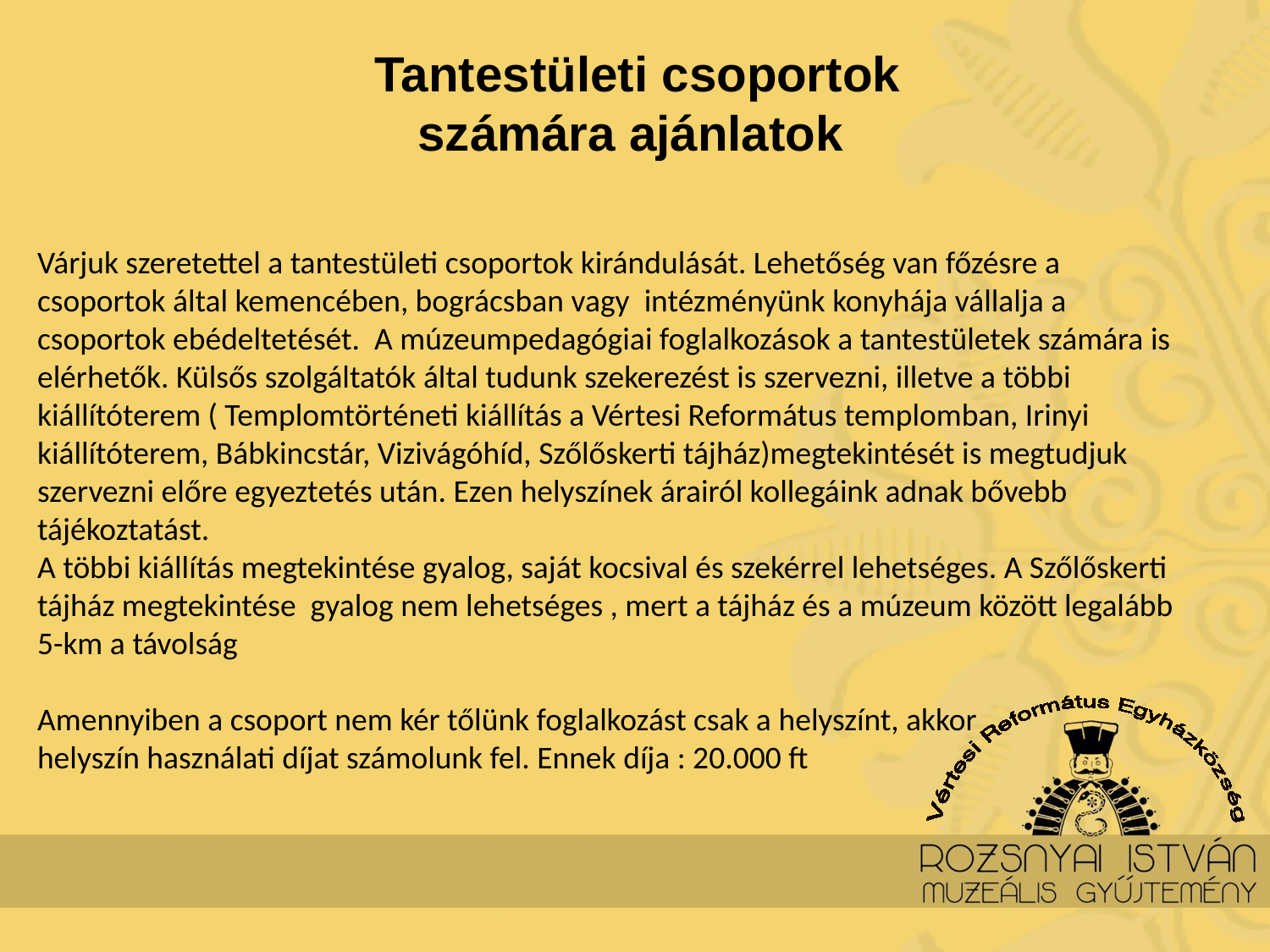

Tantestületi csoportok számára ajánlatok
Várjuk szeretettel a tantestületi csoportok kirándulását. Lehetőség van főzésre a csoportok által kemencében, bográcsban vagy  intézményünk konyhája vállalja a csoportok ebédeltetését.  A múzeumpedagógiai foglalkozások a tantestületek számára is elérhetők. Külsős szolgáltatók által tudunk szekerezést is szervezni, illetve a többi kiállítóterem ( Templomtörténeti kiállítás a Vértesi Református templomban, Irinyi kiállítóterem, Bábkincstár, Vizivágóhíd, Szőlőskerti tájház)megtekintését is megtudjuk szervezni előre egyeztetés után. Ezen helyszínek árairól kollegáink adnak bővebb tájékoztatást.
A többi kiállítás megtekintése gyalog, saját kocsival és szekérrel lehetséges. A Szőlőskerti tájház megtekintése  gyalog nem lehetséges , mert a tájház és a múzeum között legalább 5-km a távolság

Amennyiben a csoport nem kér tőlünk foglalkozást csak a helyszínt, akkor
helyszín használati díjat számolunk fel. Ennek díja : 20.000 ft